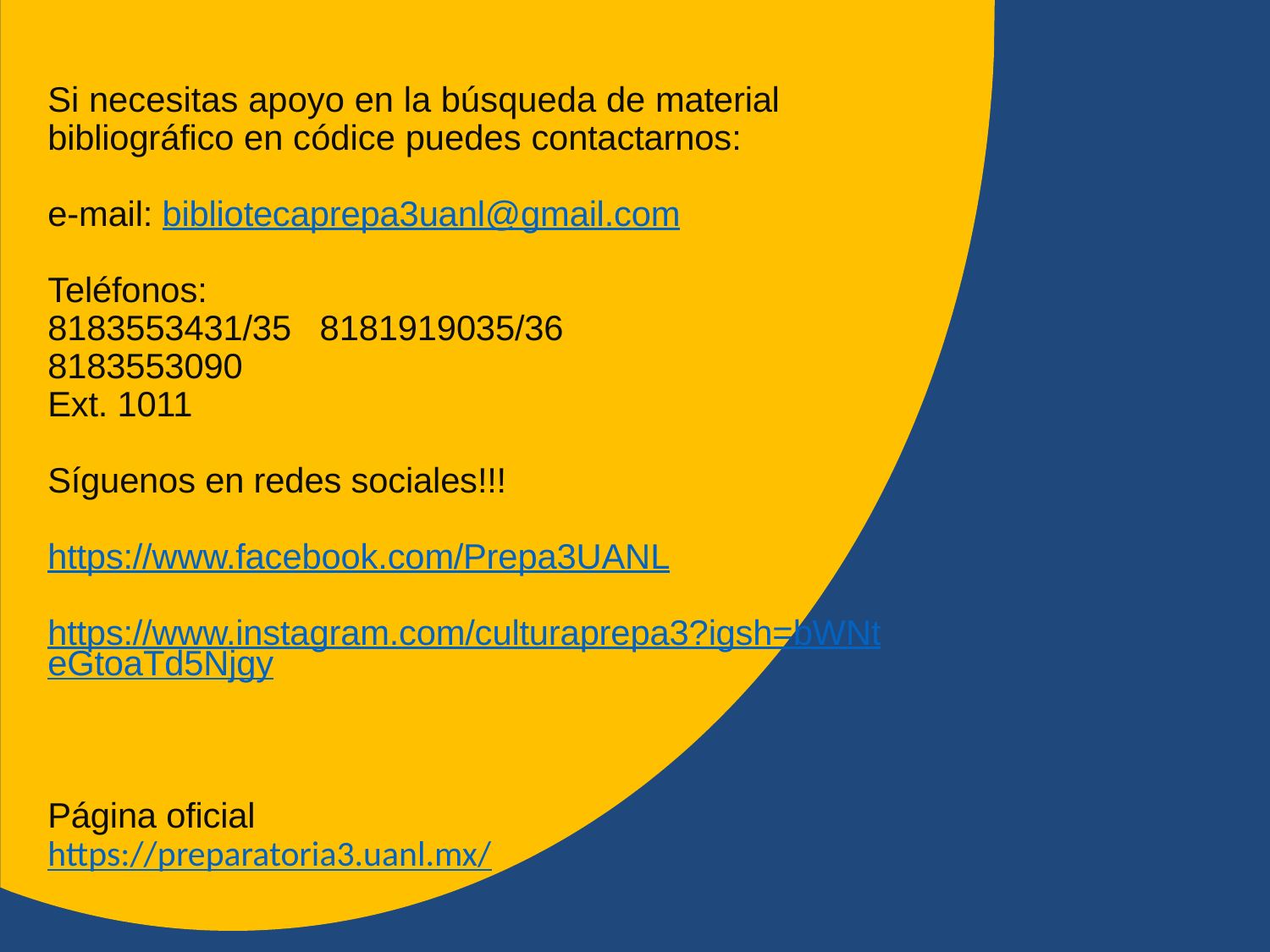

# Si necesitas apoyo en la búsqueda de material bibliográfico en códice puedes contactarnos: e-mail: bibliotecaprepa3uanl@gmail.com Teléfonos: 8183553431/35   8181919035/36	       8183553090 Ext. 1011 Síguenos en redes sociales!!! https://www.facebook.com/Prepa3UANL https://www.instagram.com/culturaprepa3?igsh=bWNteGtoaTd5Njgy Página oficial https://preparatoria3.uanl.mx/